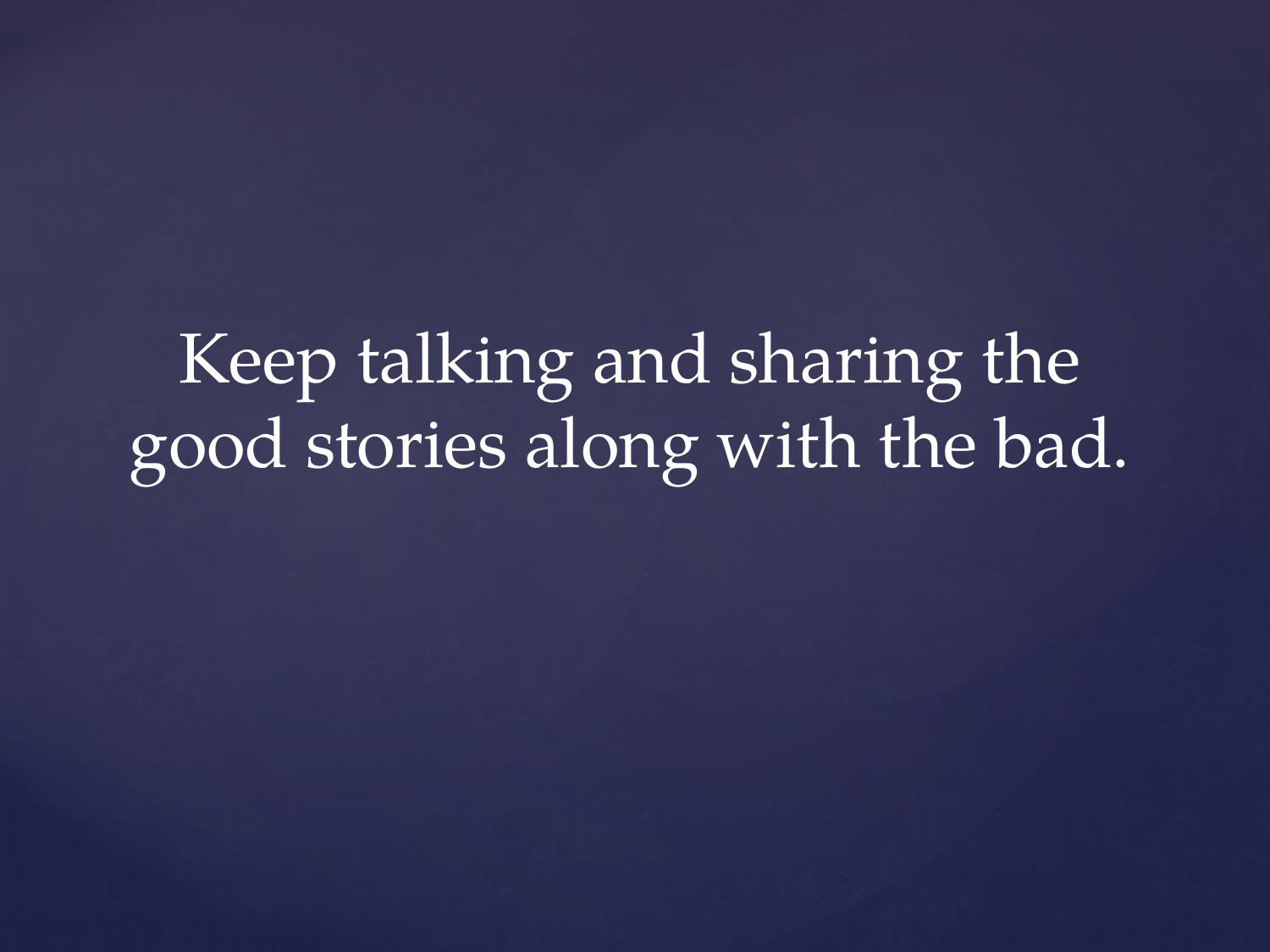

Keep talking and sharing the good stories along with the bad.